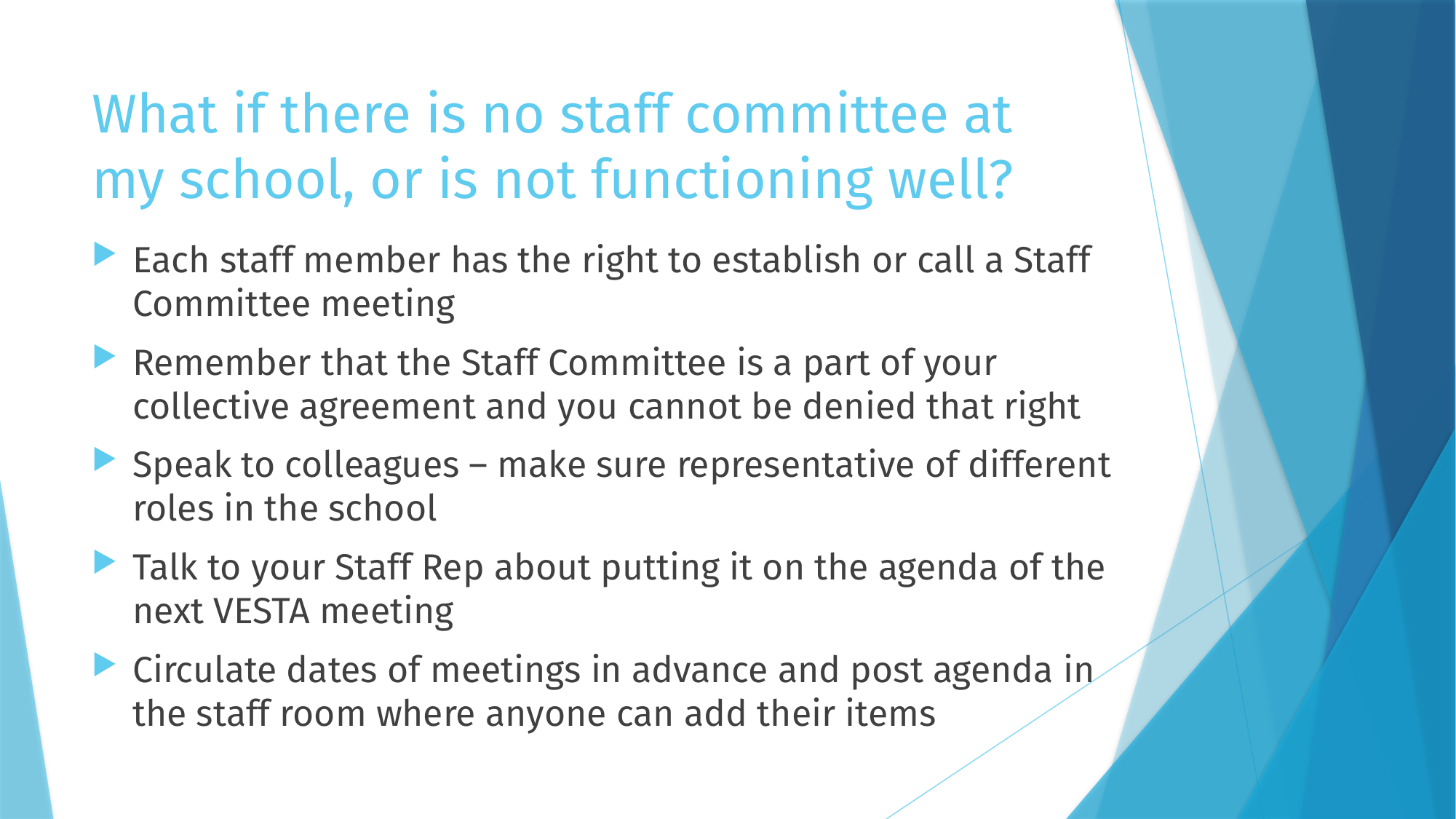

# What if there is no staff committee at my school, or is not functioning well?
Each staff member has the right to establish or call a Staff Committee meeting
Remember that the Staff Committee is a part of your collective agreement and you cannot be denied that right
Speak to colleagues – make sure representative of different roles in the school
Talk to your Staff Rep about putting it on the agenda of the next VESTA meeting
Circulate dates of meetings in advance and post agenda in the staff room where anyone can add their items